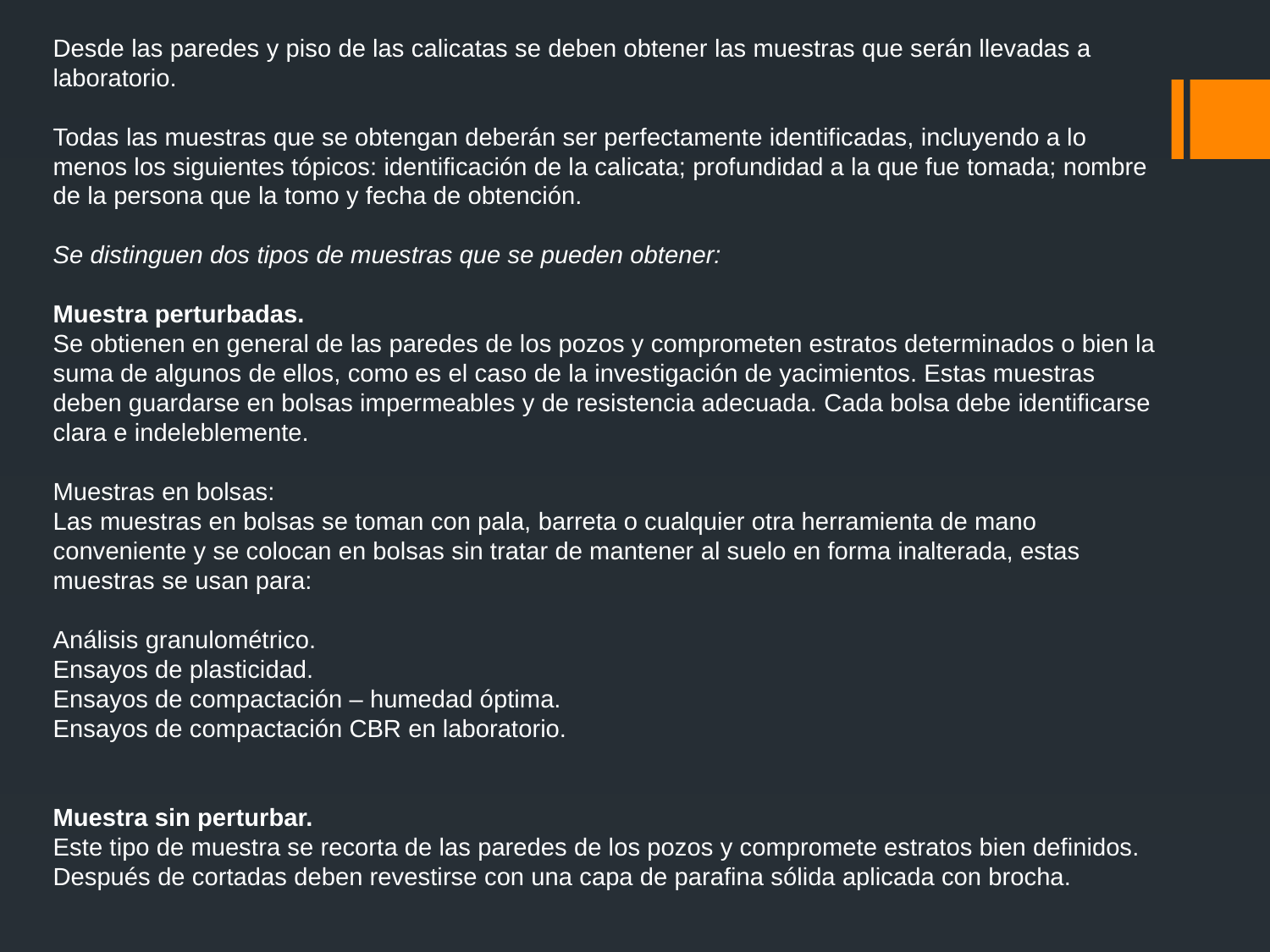

Desde las paredes y piso de las calicatas se deben obtener las muestras que serán llevadas a laboratorio.
Todas las muestras que se obtengan deberán ser perfectamente identificadas, incluyendo a lo menos los siguientes tópicos: identificación de la calicata; profundidad a la que fue tomada; nombre de la persona que la tomo y fecha de obtención.
Se distinguen dos tipos de muestras que se pueden obtener:
Muestra perturbadas.
Se obtienen en general de las paredes de los pozos y comprometen estratos determinados o bien la suma de algunos de ellos, como es el caso de la investigación de yacimientos. Estas muestras deben guardarse en bolsas impermeables y de resistencia adecuada. Cada bolsa debe identificarse clara e indeleblemente.
Muestras en bolsas: 
Las muestras en bolsas se toman con pala, barreta o cualquier otra herramienta de mano conveniente y se colocan en bolsas sin tratar de mantener al suelo en forma inalterada, estas muestras se usan para:
Análisis granulométrico.
Ensayos de plasticidad.
Ensayos de compactación – humedad óptima.
Ensayos de compactación CBR en laboratorio.

Muestra sin perturbar.
Este tipo de muestra se recorta de las paredes de los pozos y compromete estratos bien definidos. Después de cortadas deben revestirse con una capa de parafina sólida aplicada con brocha.
#